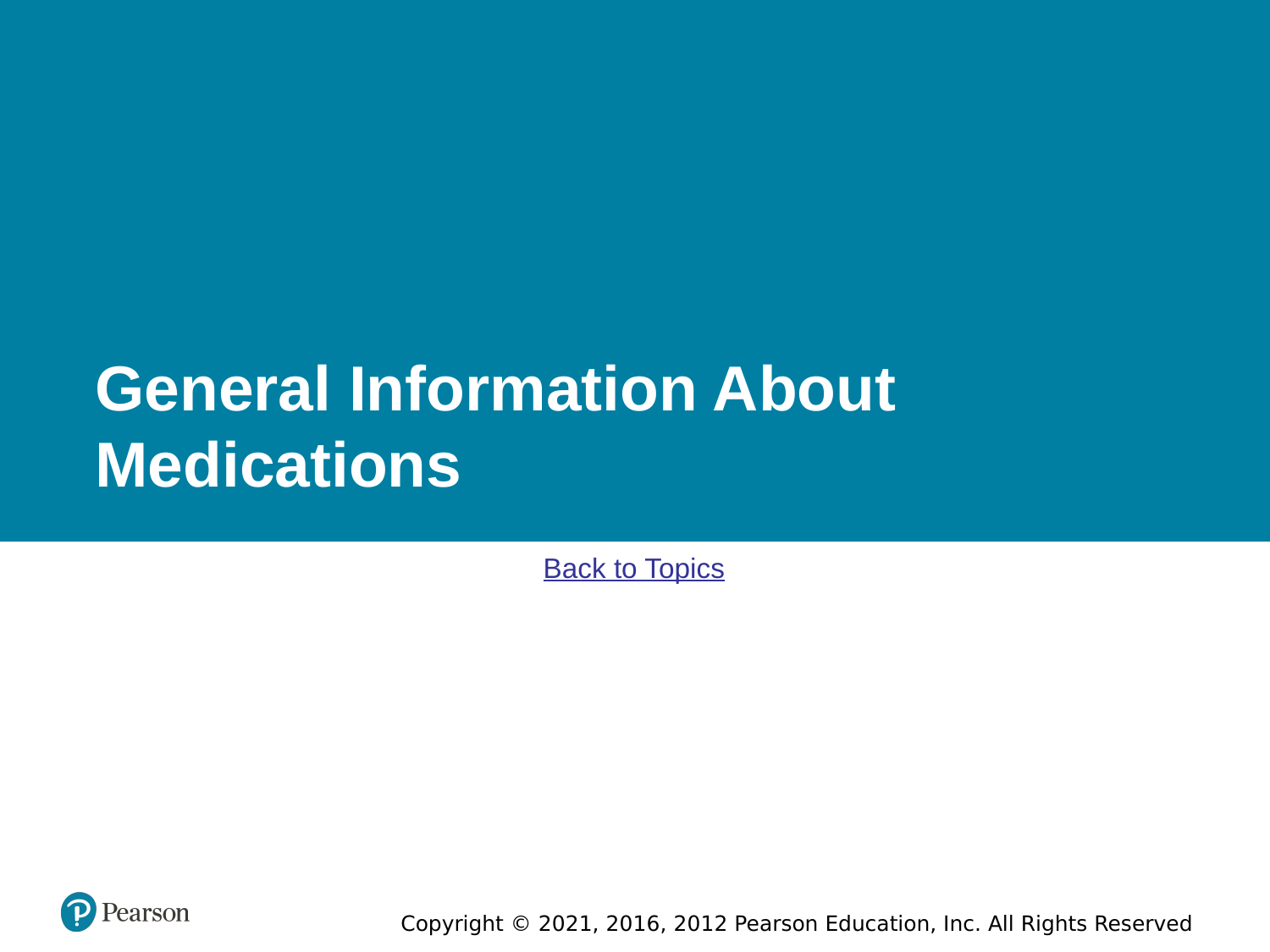

# General Information About Medications
Back to Topics